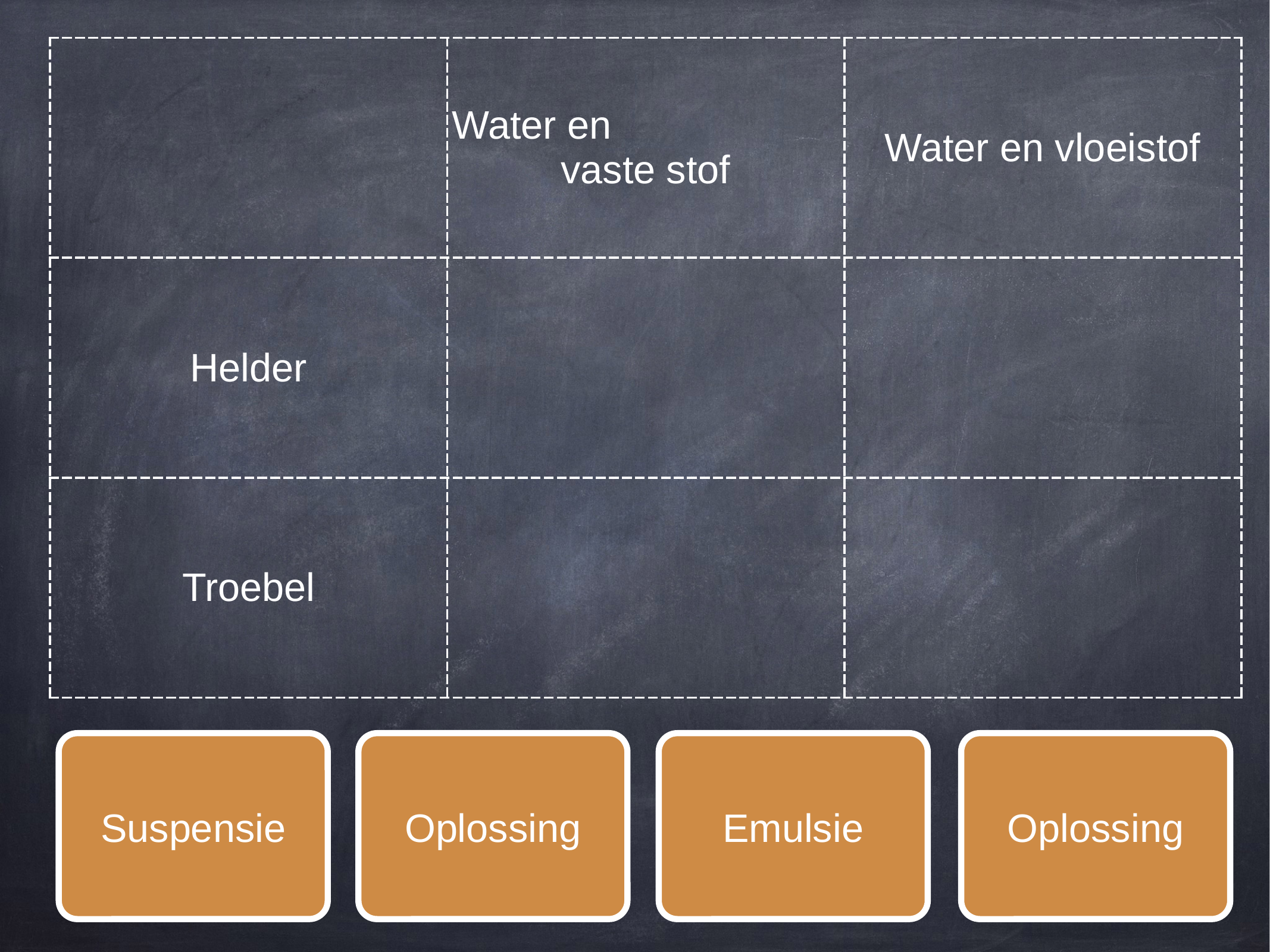

|  | Water en vaste stof | Water en vloeistof |
| --- | --- | --- |
| Helder |  |  |
| Troebel |  |  |
Suspensie
Oplossing
Oplossing
Emulsie